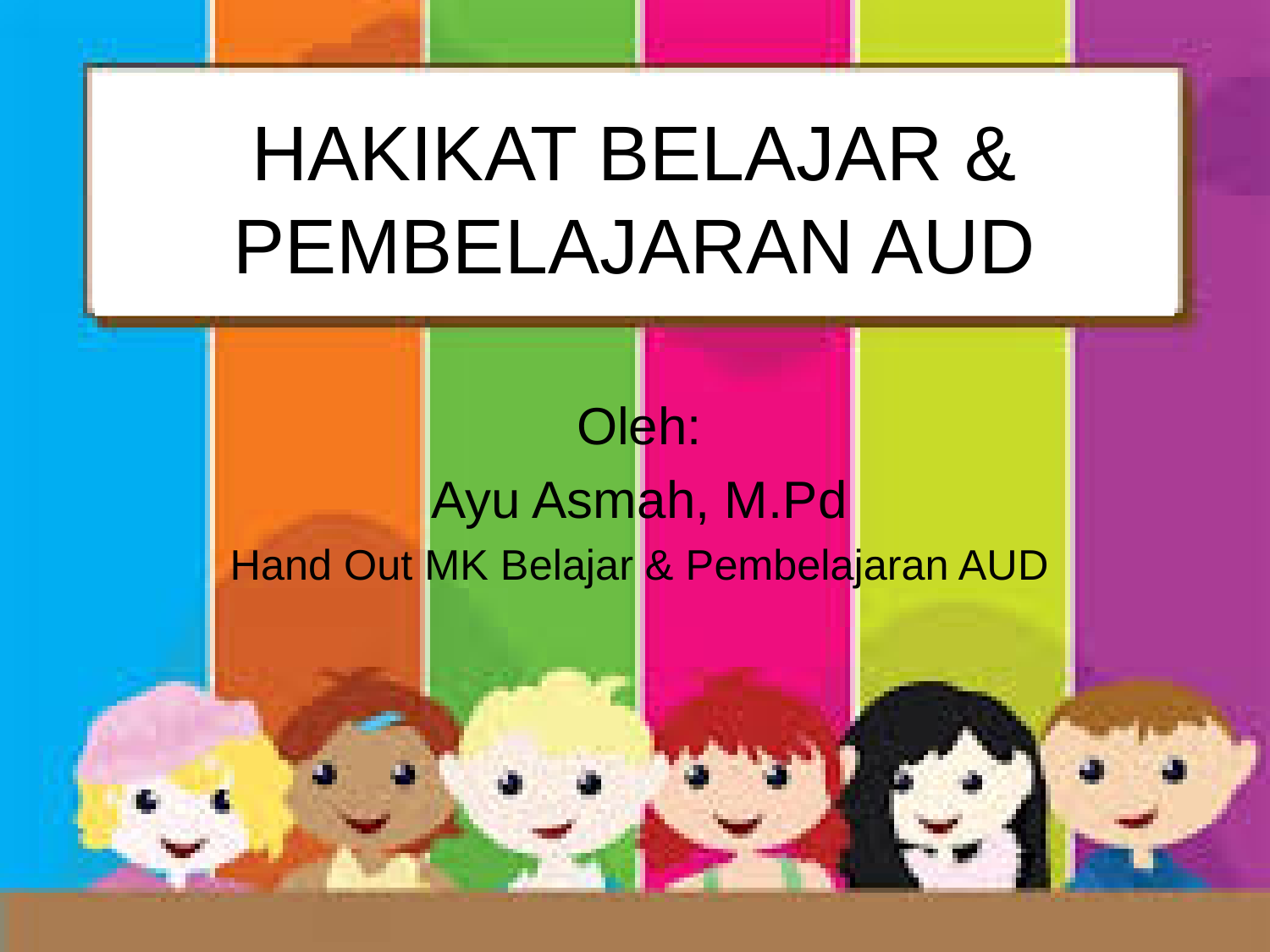

# HAKIKAT BELAJAR & PEMBELAJARAN AUD
Oleh:
Ayu Asmah, M.Pd
Hand Out MK Belajar & Pembelajaran AUD